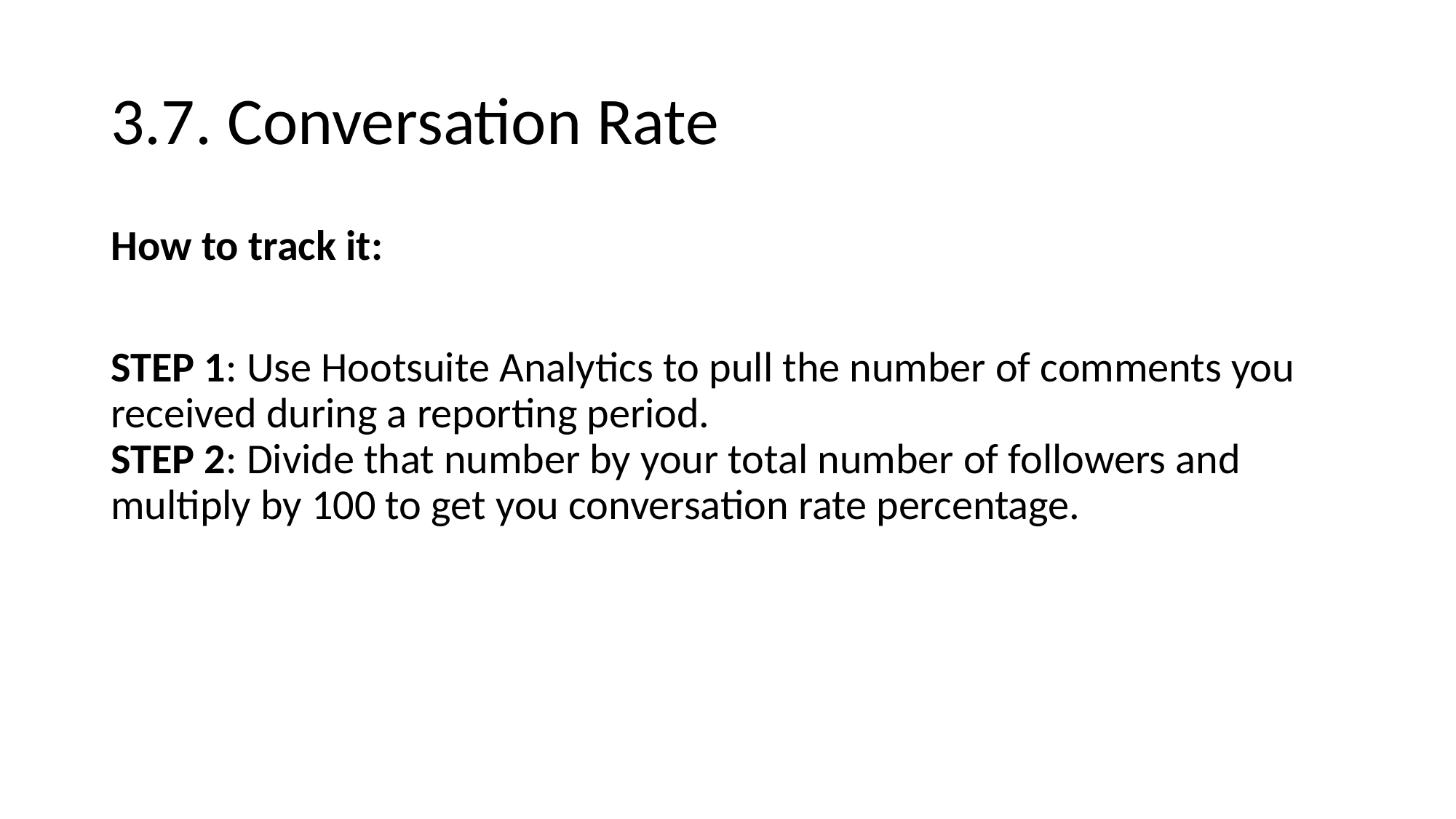

# 3.7. Conversation Rate
How to track it:

STEP 1: Use Hootsuite Analytics to pull the number of comments you received during a reporting period.
STEP 2: Divide that number by your total number of followers and multiply by 100 to get you conversation rate percentage.